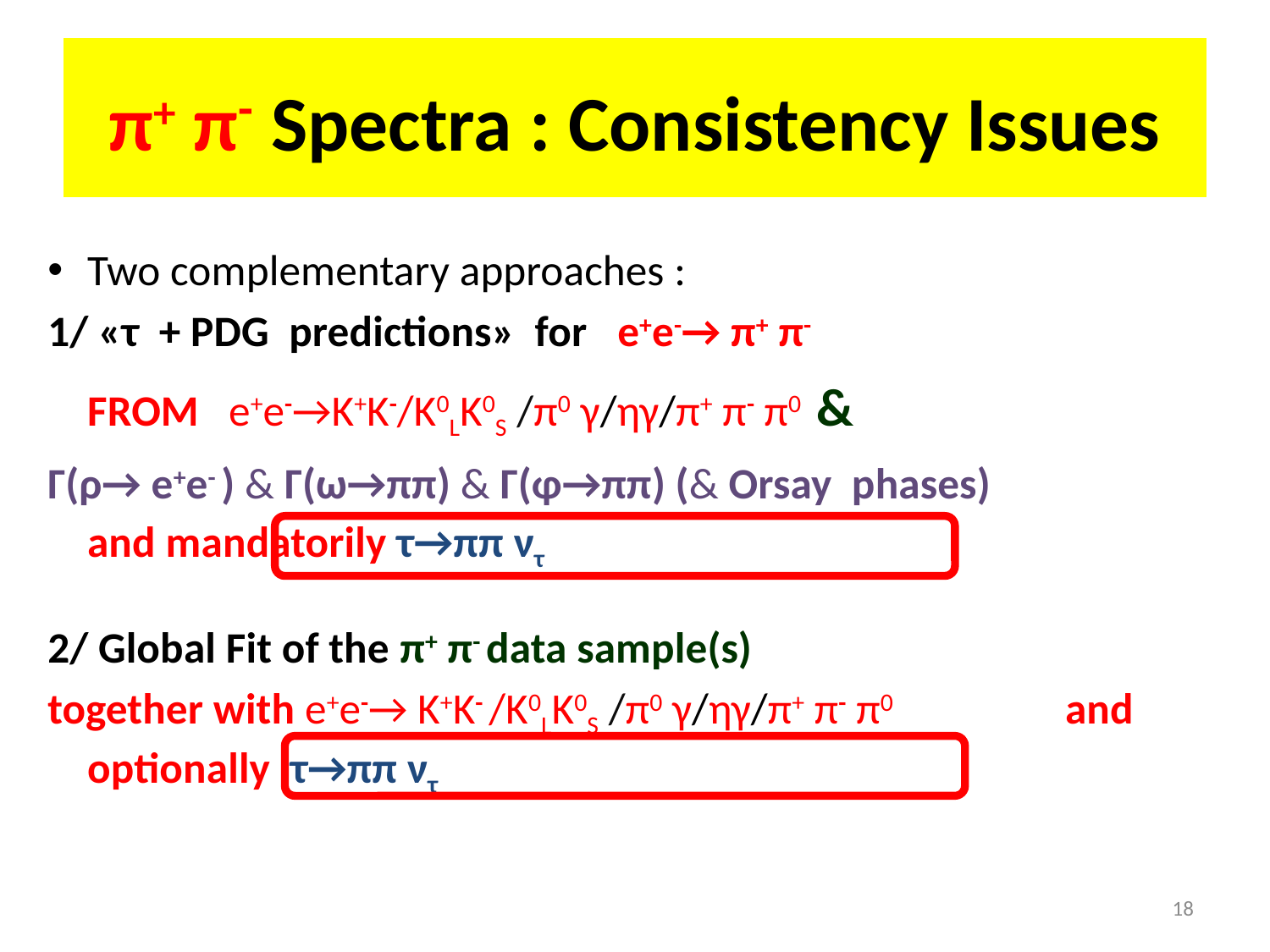

# π+ π- Spectra : Consistency Issues
Two complementary approaches :
1/ «τ  + PDG  predictions»  for   e+e-→ π+ π-
	FROM   e+e-→K+K-/K0LK0S /π0 γ/ηγ/π+ π- π0  &
Γ(ρ→ e+e- ) & Γ(ω→ππ) & Γ(φ→ππ) (& Orsay  phases)           		and mandatorily τ→ππ ντ

2/ Global Fit of the π+ π- data sample(s)
together with e+e-→ K+K- /K0LK0S /π0 γ/ηγ/π+ π- π0 	        		and optionally  τ→ππ ντ

18